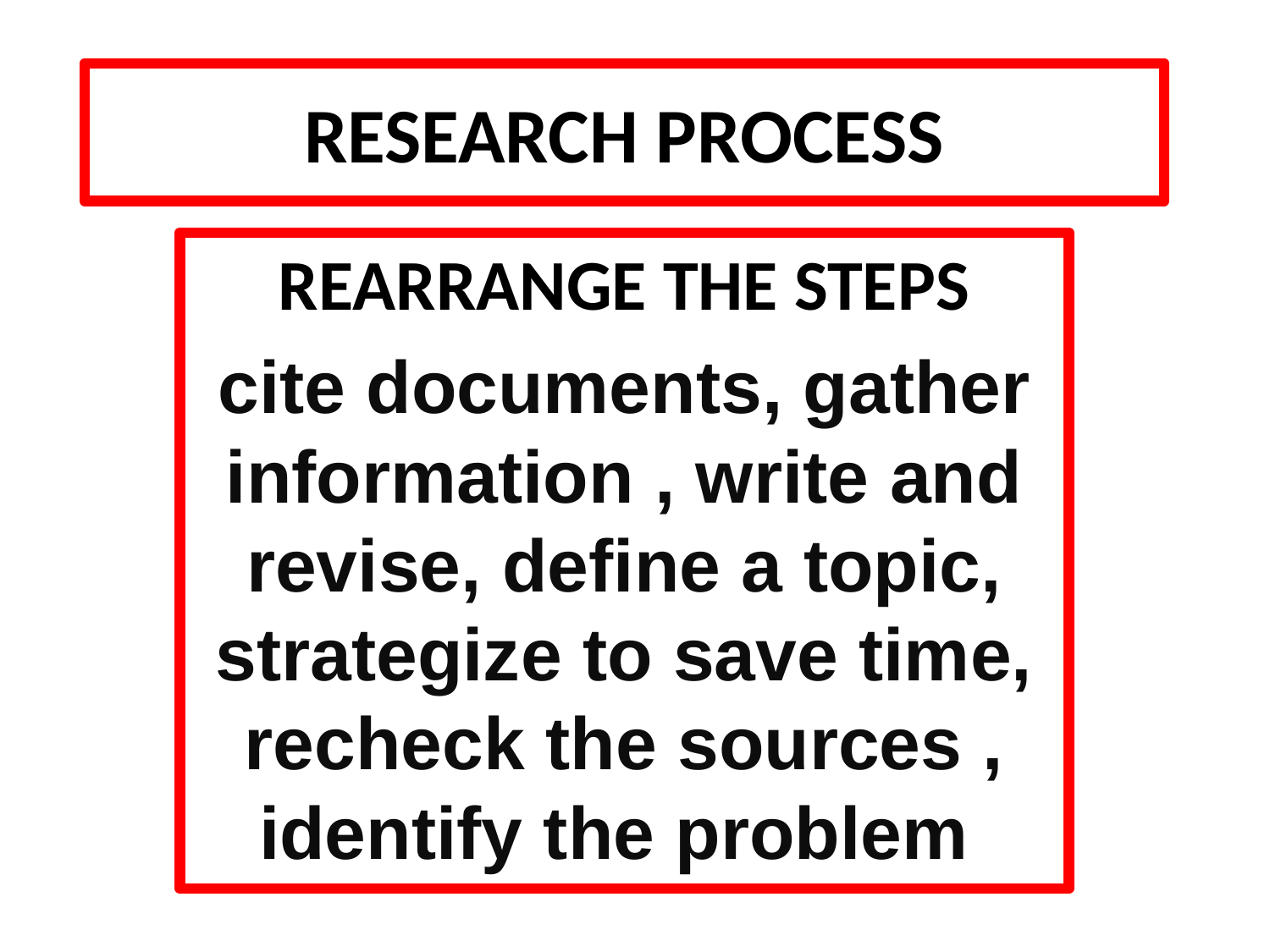

# RESEARCH PROCESS
REARRANGE THE STEPS
cite documents, gather information , write and revise, define a topic, strategize to save time, recheck the sources , identify the problem